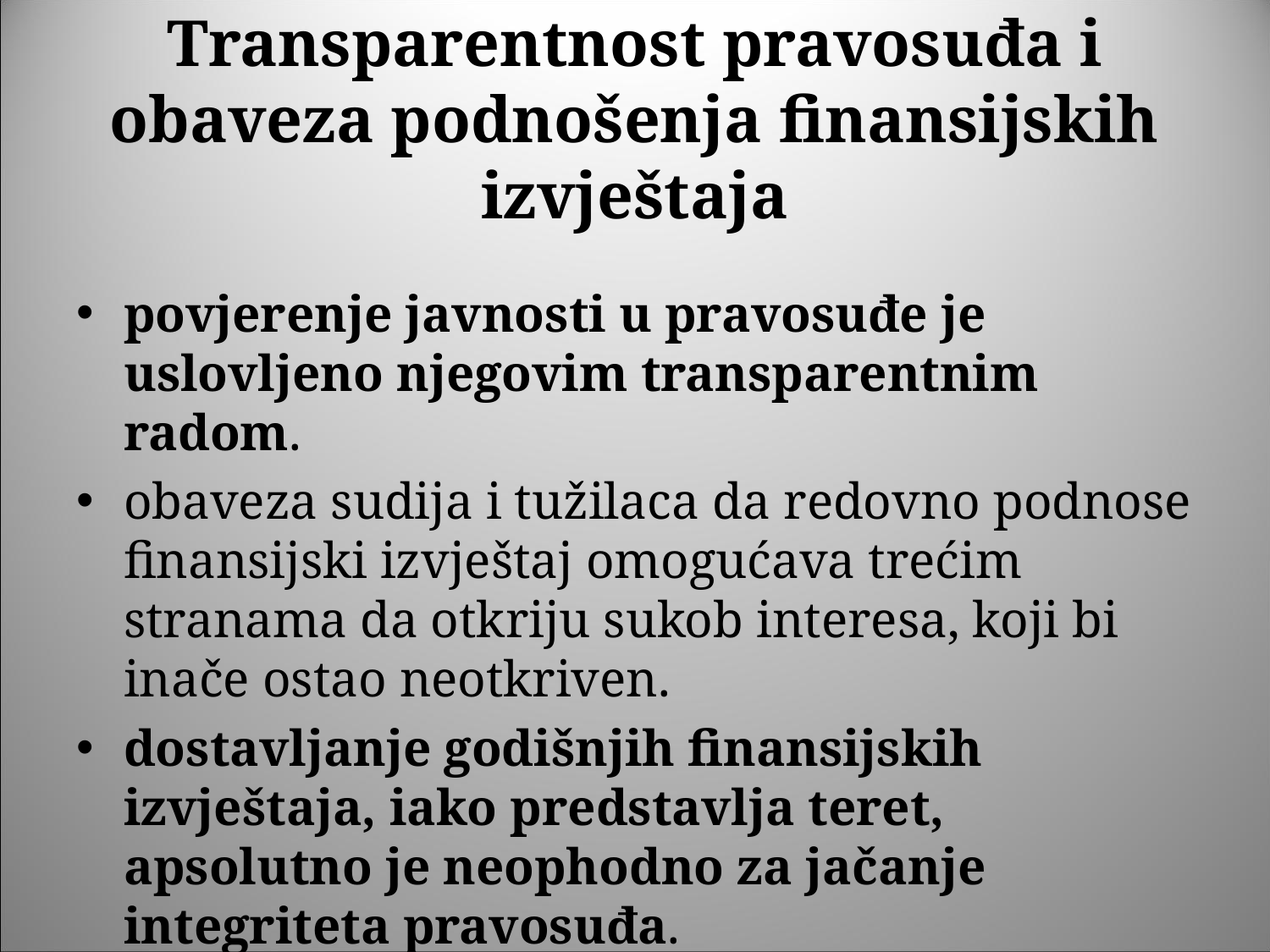

# Transparentnost pravosuđa i obaveza podnošenja finansijskih izvještaja
povjerenje javnosti u pravosuđe je uslovljeno njegovim transparentnim radom.
obaveza sudija i tužilaca da redovno podnose finansijski izvještaj omogućava trećim stranama da otkriju sukob interesa, koji bi inače ostao neotkriven.
dostavljanje godišnjih finansijskih izvještaja, iako predstavlja teret, apsolutno je neophodno za jačanje integriteta pravosuđa.